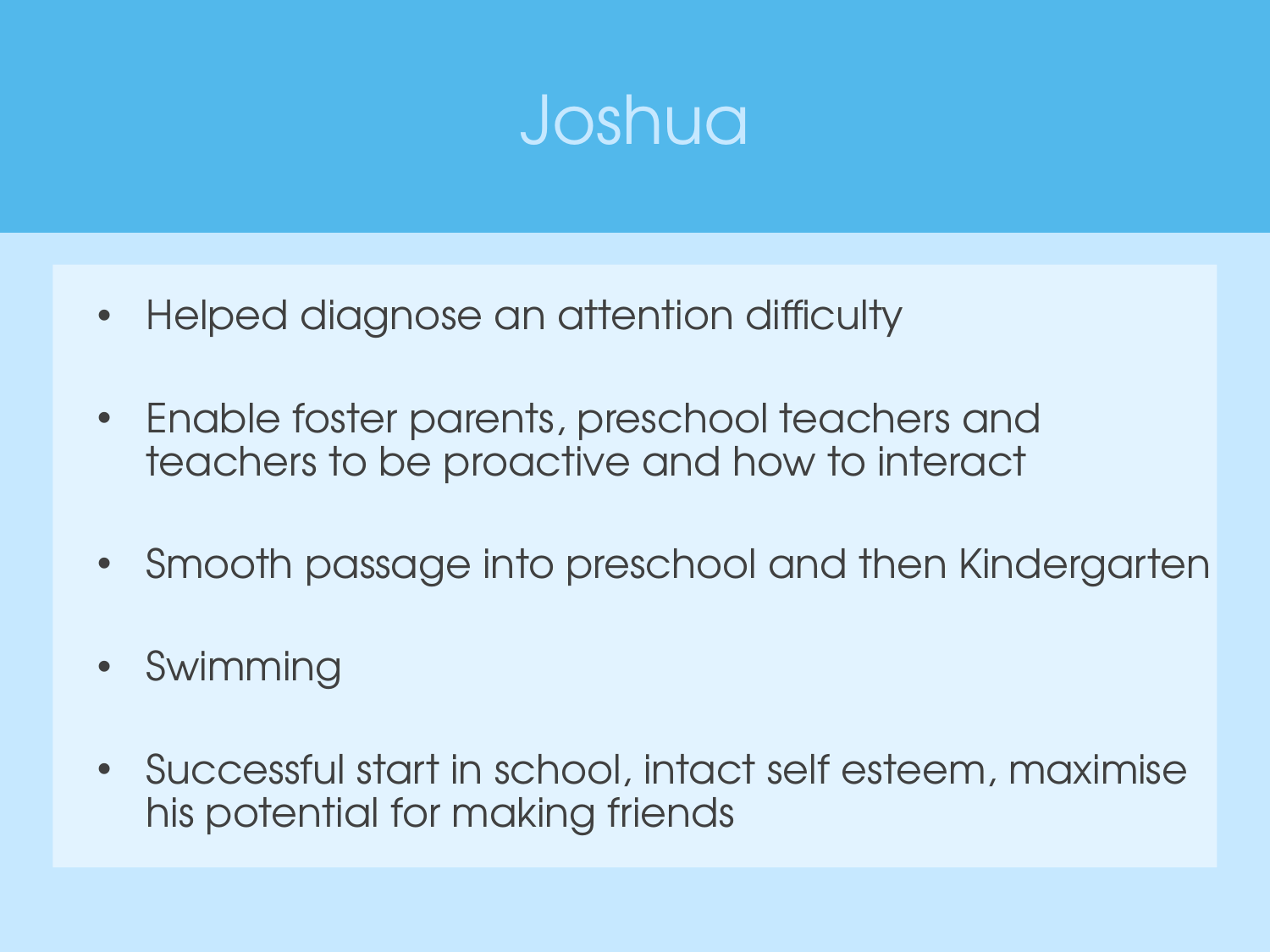

# Joshua

Helped diagnose an attention difficulty

Enable foster parents, preschool teachers and teachers to be proactive and how to interact

Smooth passage into preschool and then Kindergarten

Swimming

Successful start in school, intact self esteem, maximise his potential for making friends